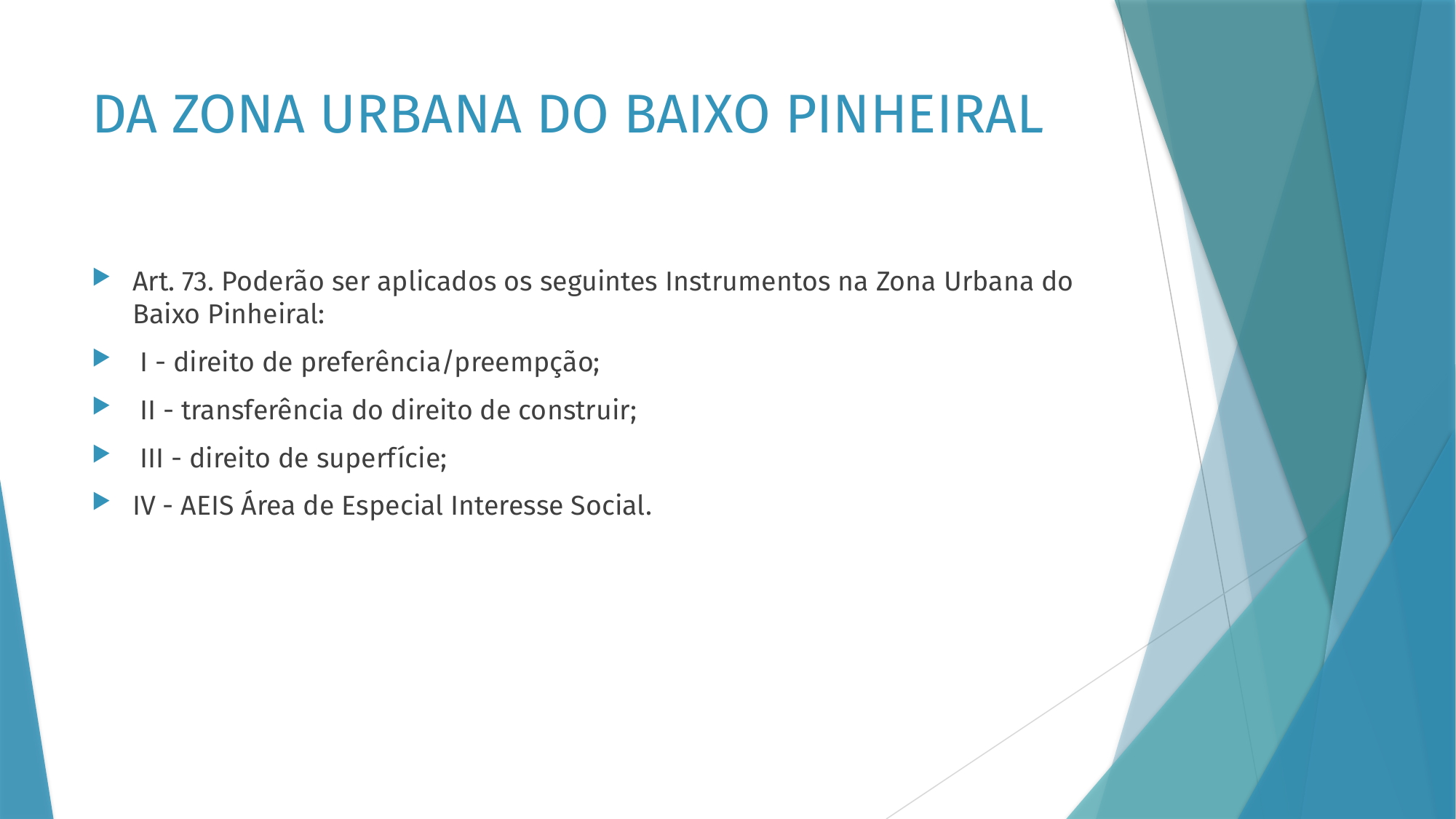

# DA ZONA URBANA DO BAIXO PINHEIRAL
Art. 73. Poderão ser aplicados os seguintes Instrumentos na Zona Urbana do Baixo Pinheiral:
 I - direito de preferência/preempção;
 II - transferência do direito de construir;
 III - direito de superfície;
IV - AEIS Área de Especial Interesse Social.